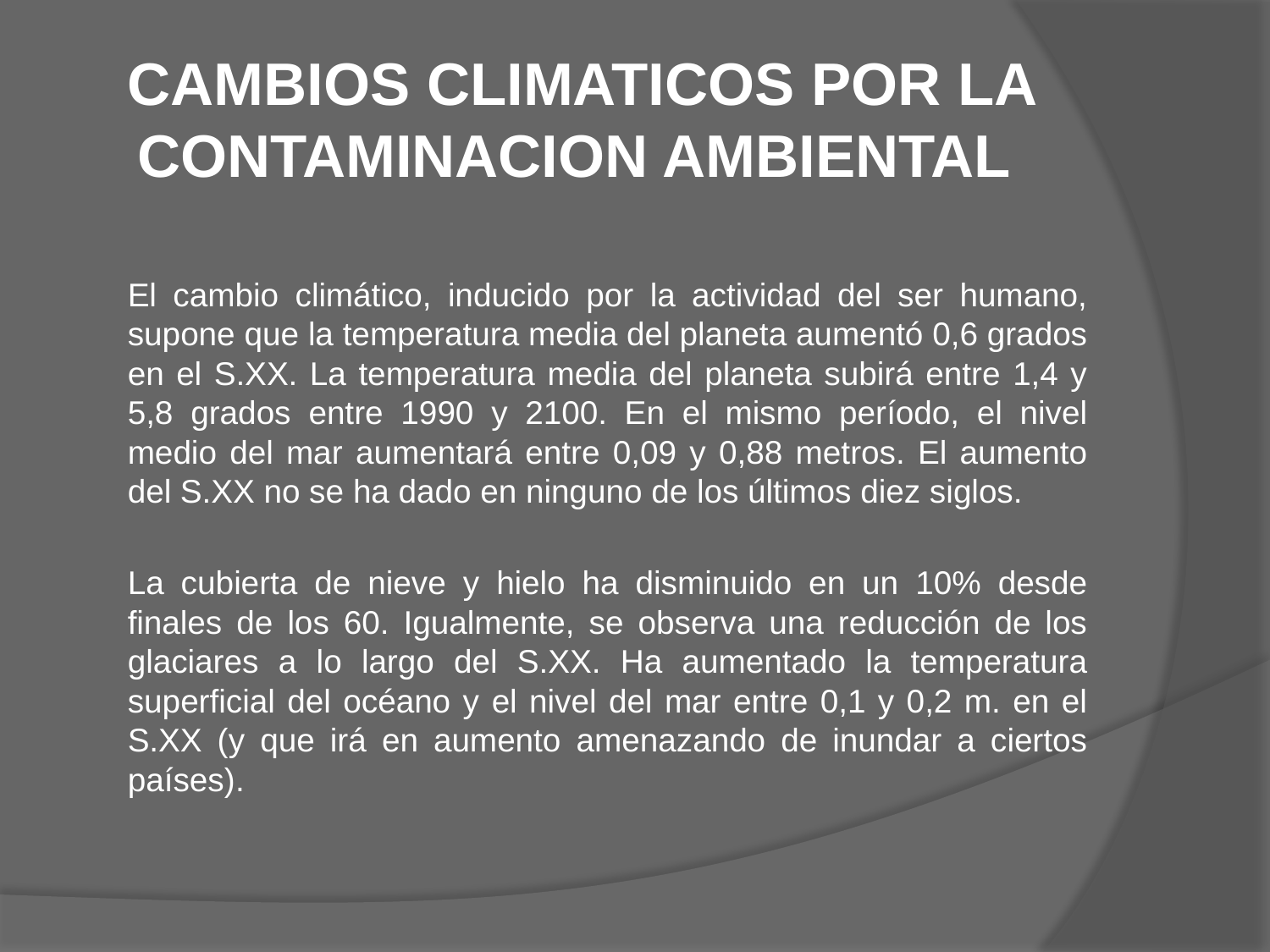

# CAMBIOS CLIMATICOS POR LA CONTAMINACION AMBIENTAL
	El cambio climático, inducido por la actividad del ser humano, supone que la temperatura media del planeta aumentó 0,6 grados en el S.XX. La temperatura media del planeta subirá entre 1,4 y 5,8 grados entre 1990 y 2100. En el mismo período, el nivel medio del mar aumentará entre 0,09 y 0,88 metros. El aumento del S.XX no se ha dado en ninguno de los últimos diez siglos.

	La cubierta de nieve y hielo ha disminuido en un 10% desde finales de los 60. Igualmente, se observa una reducción de los glaciares a lo largo del S.XX. Ha aumentado la temperatura superficial del océano y el nivel del mar entre 0,1 y 0,2 m. en el S.XX (y que irá en aumento amenazando de inundar a ciertos países).